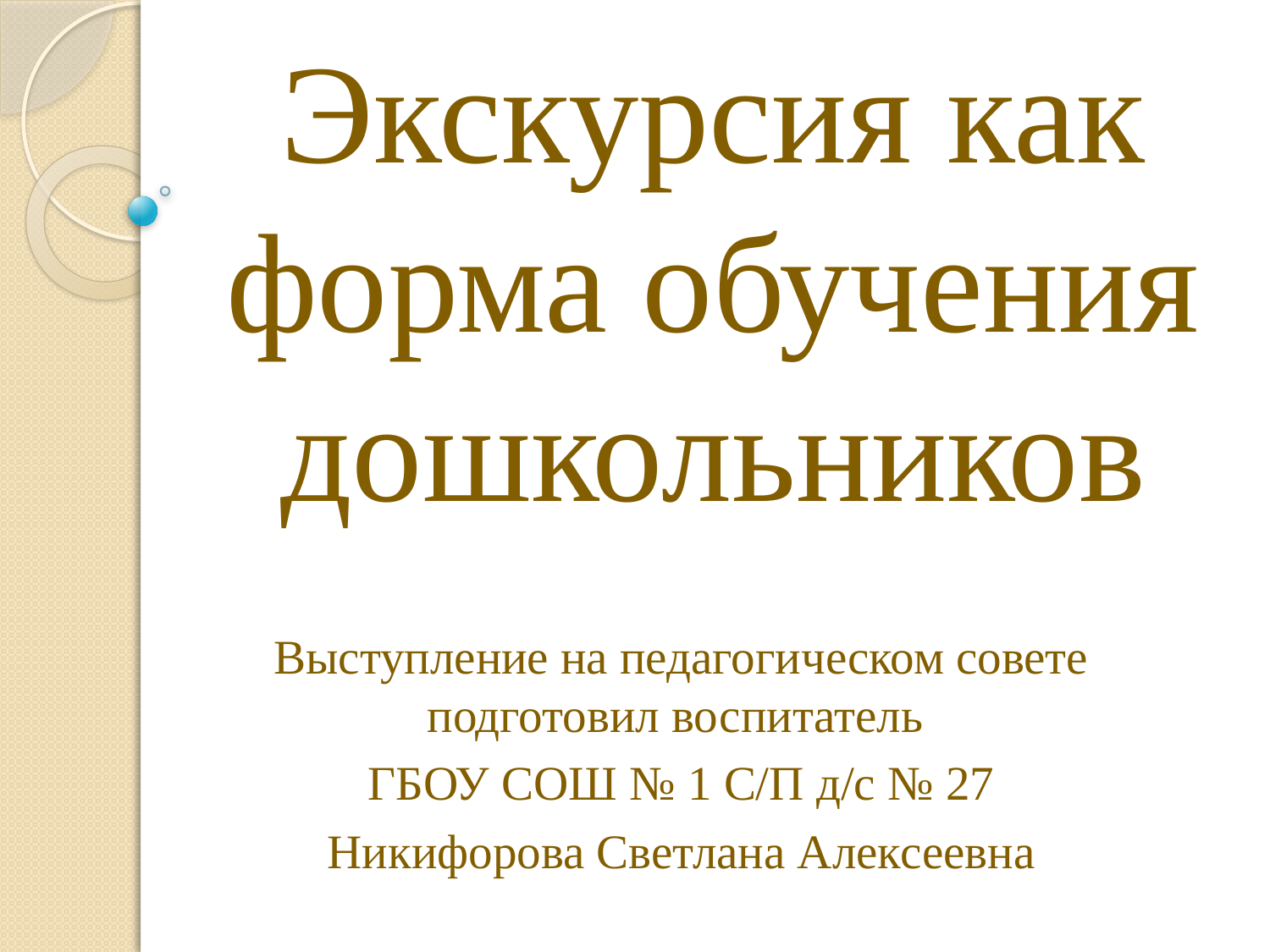

# Экскурсия как форма обучения дошкольников
Выступление на педагогическом совете подготовил воспитатель
ГБОУ СОШ № 1 С/П д/с № 27
Никифорова Светлана Алексеевна